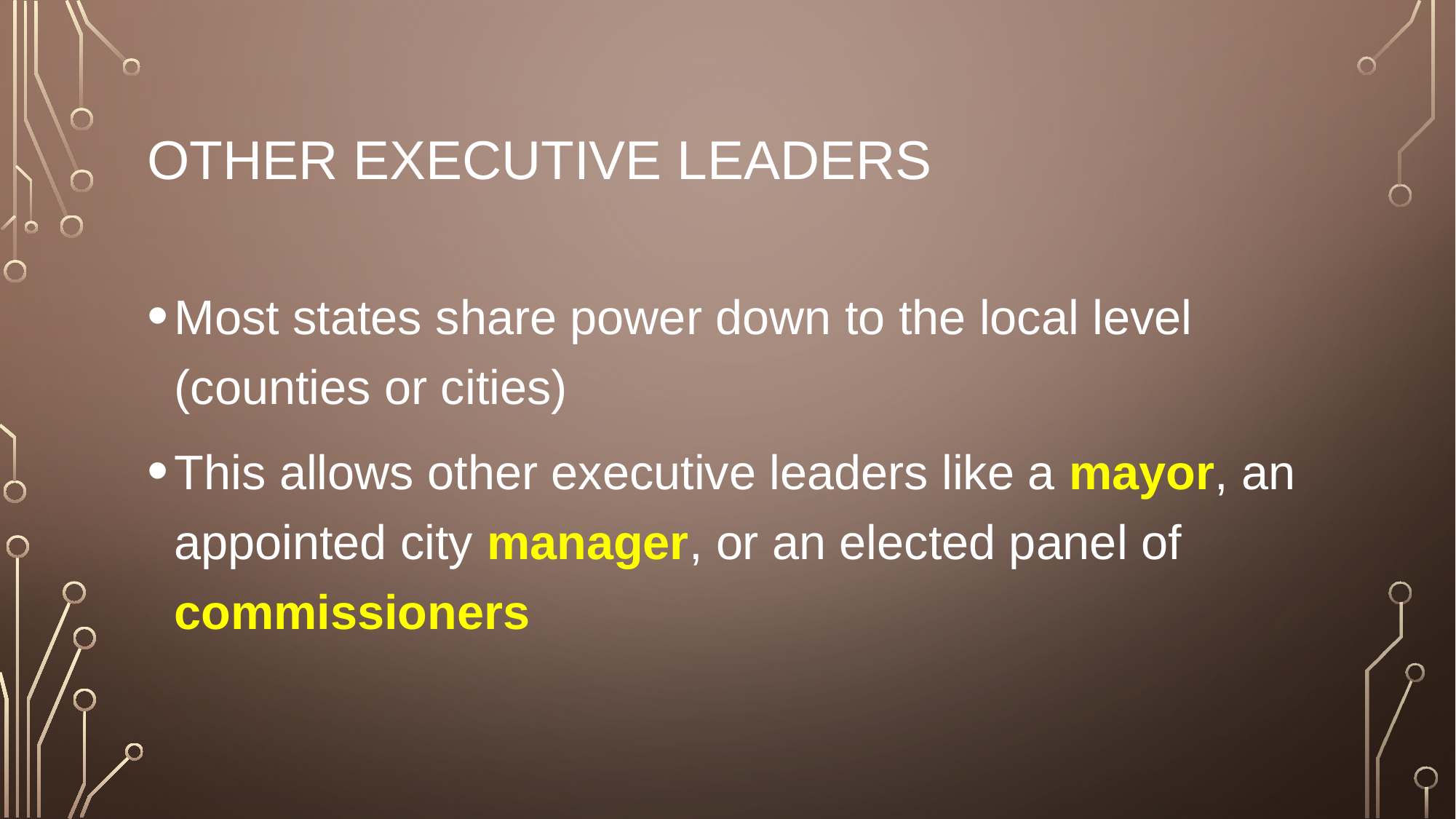

# Other executive leaders
Most states share power down to the local level (counties or cities)
This allows other executive leaders like a mayor, an appointed city manager, or an elected panel of commissioners